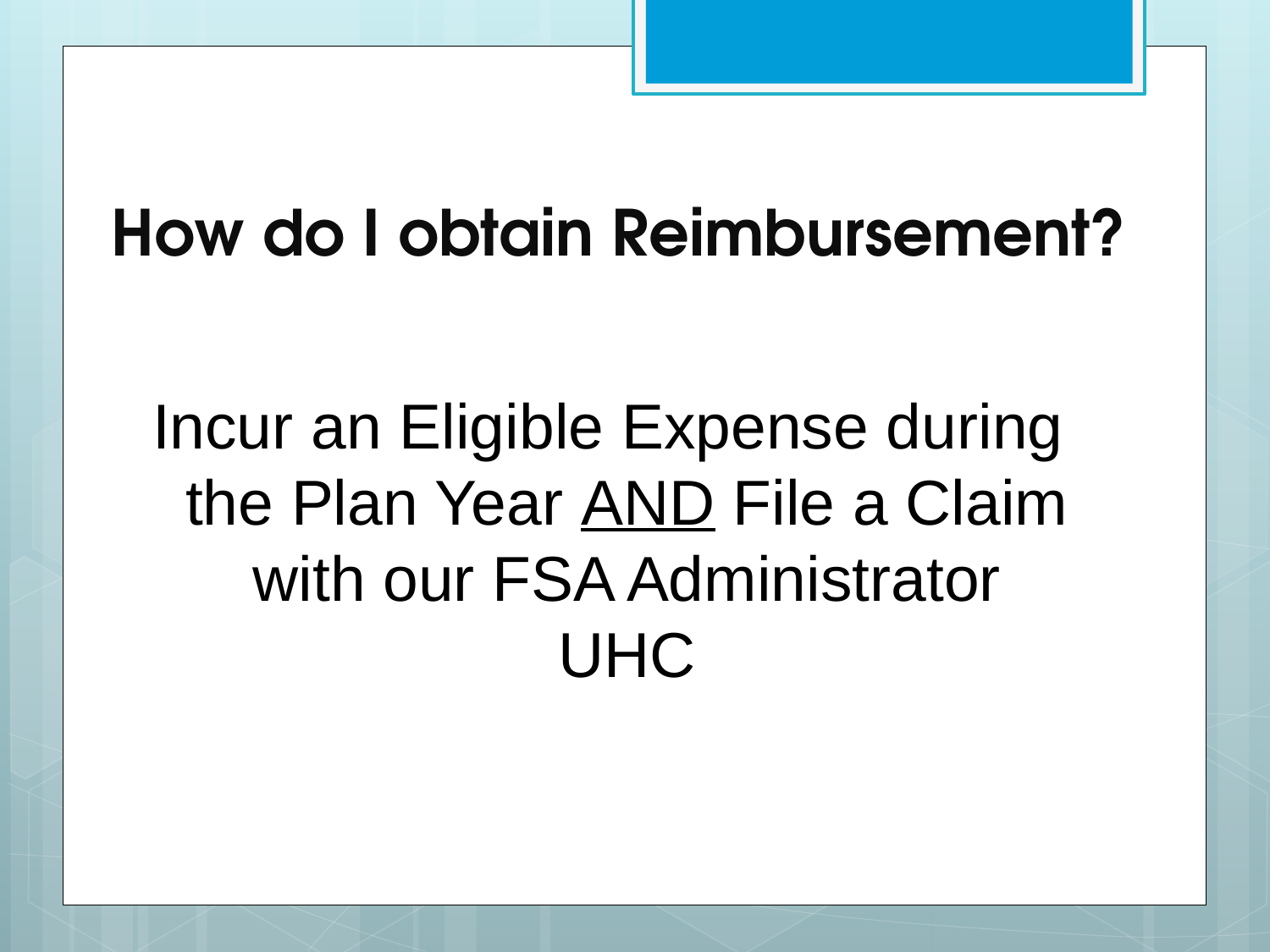

# How do I obtain Reimbursement?

Incur an Eligible Expense during the Plan Year AND File a Claim with our FSA Administrator UHC